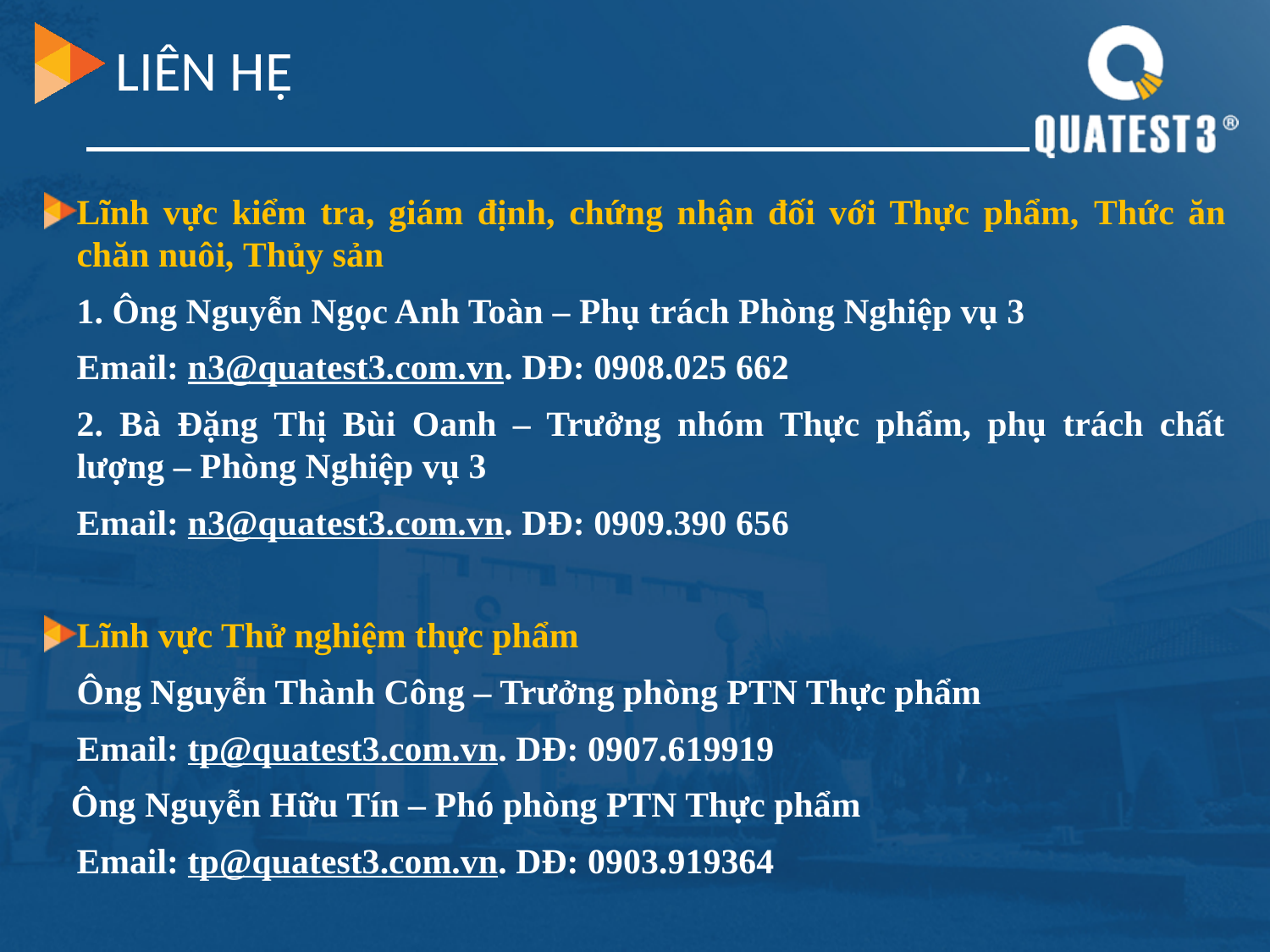

# LIÊN HỆ
Lĩnh vực kiểm tra, giám định, chứng nhận đối với Thực phẩm, Thức ăn chăn nuôi, Thủy sản
	1. Ông Nguyễn Ngọc Anh Toàn – Phụ trách Phòng Nghiệp vụ 3
	Email: n3@quatest3.com.vn. DĐ: 0908.025 662
	2. Bà Đặng Thị Bùi Oanh – Trưởng nhóm Thực phẩm, phụ trách chất lượng – Phòng Nghiệp vụ 3
	Email: n3@quatest3.com.vn. DĐ: 0909.390 656

Lĩnh vực Thử nghiệm thực phẩm
	Ông Nguyễn Thành Công – Trưởng phòng PTN Thực phẩm
	Email: tp@quatest3.com.vn. DĐ: 0907.619919
   Ông Nguyễn Hữu Tín – Phó phòng PTN Thực phẩm
	Email: tp@quatest3.com.vn. DĐ: 0903.919364